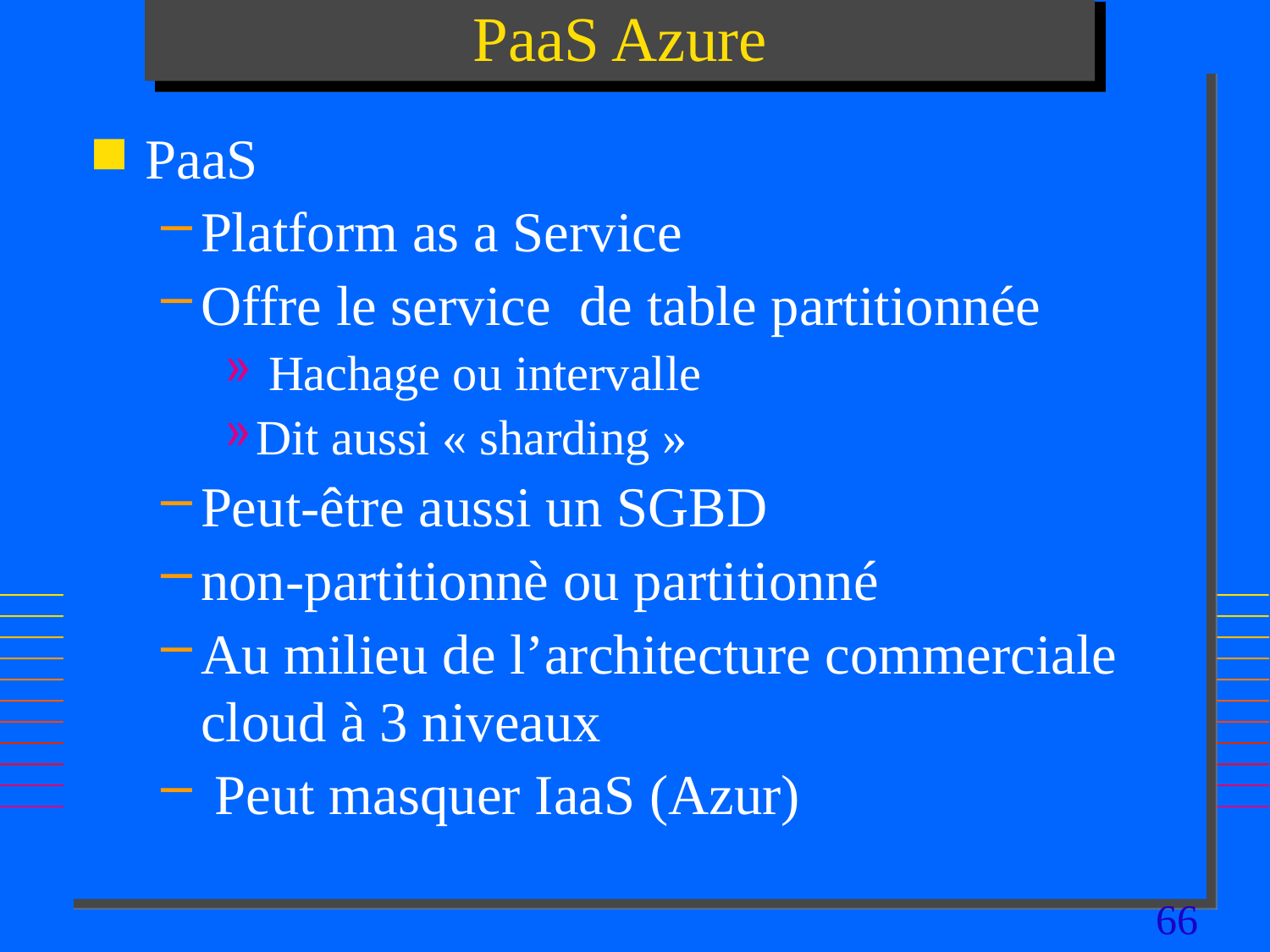

# PaaS Azure
PaaS
Platform as a Service
Offre le service  de table partitionnée
 Hachage ou intervalle
Dit aussi « sharding »
Peut-être aussi un SGBD
non-partitionnè ou partitionné
Au milieu de l’architecture commerciale cloud à 3 niveaux
 Peut masquer IaaS (Azur)